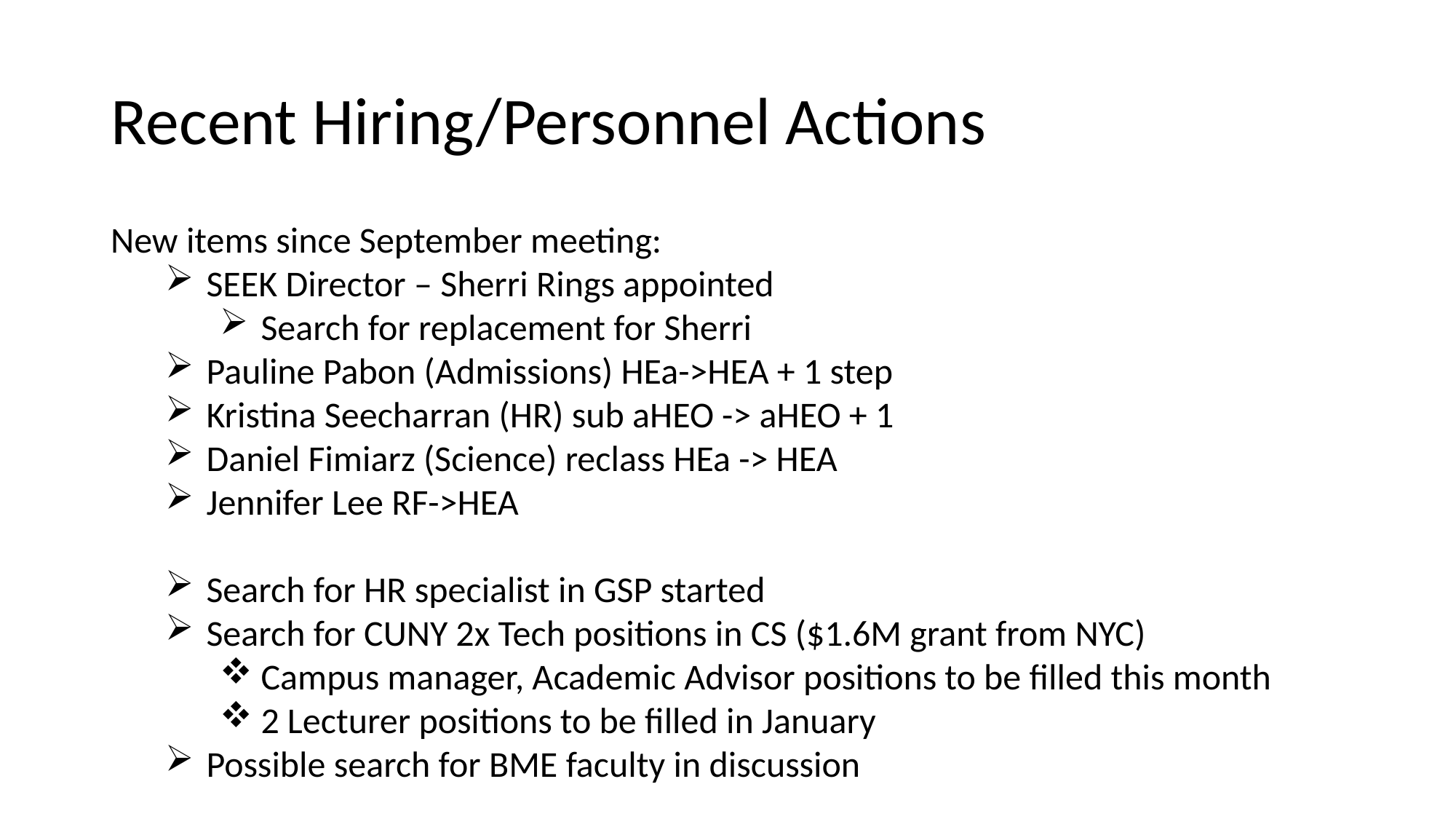

# Recent Hiring/Personnel Actions

New items since September meeting:
SEEK Director – Sherri Rings appointed
Search for replacement for Sherri
Pauline Pabon (Admissions) HEa->HEA + 1 step
Kristina Seecharran (HR) sub aHEO -> aHEO + 1
Daniel Fimiarz (Science) reclass HEa -> HEA
Jennifer Lee RF->HEA

Search for HR specialist in GSP started
Search for CUNY 2x Tech positions in CS ($1.6M grant from NYC)
Campus manager, Academic Advisor positions to be filled this month
2 Lecturer positions to be filled in January
Possible search for BME faculty in discussion